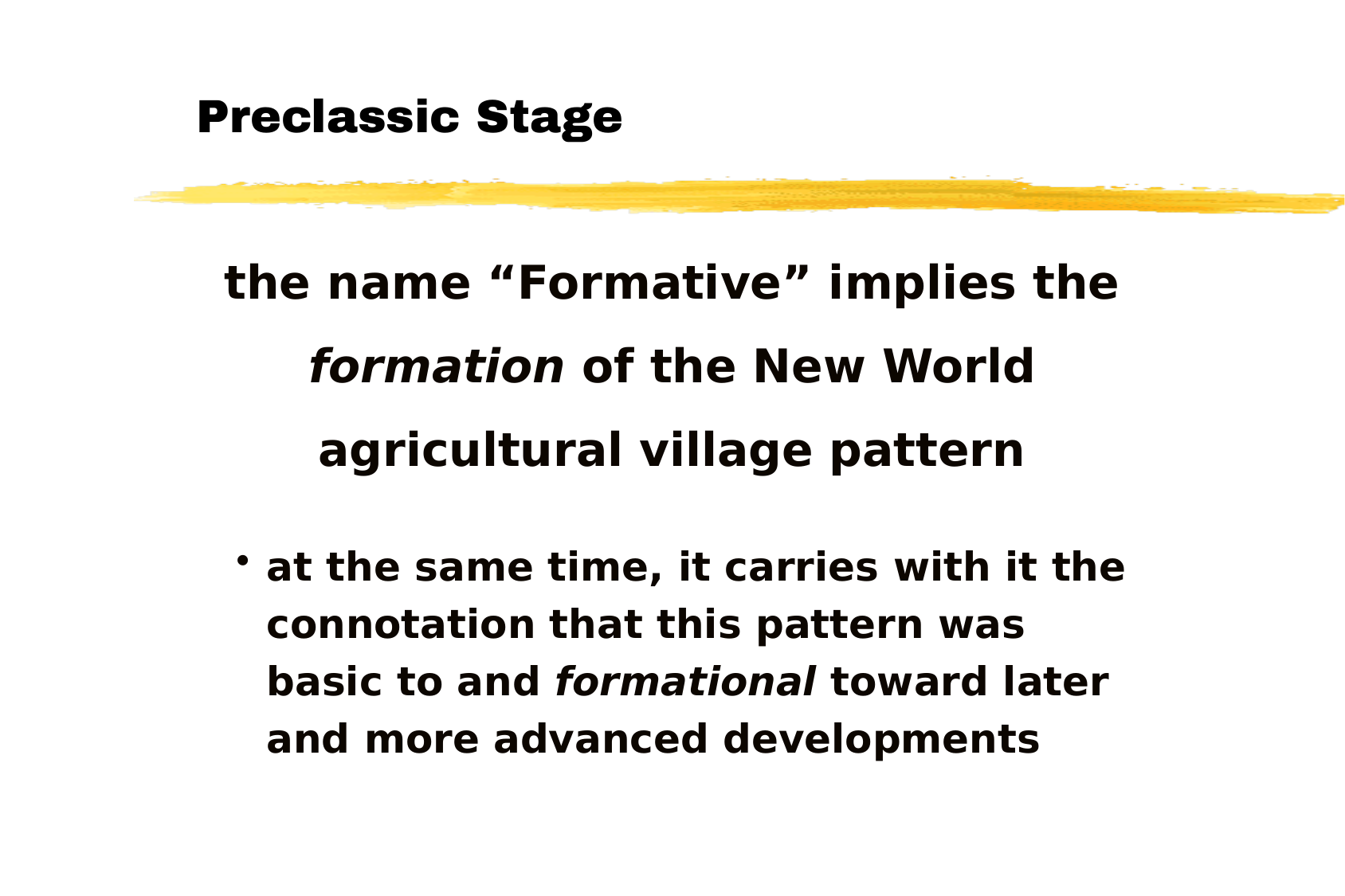

Preclassic Stage
the name “Formative” implies the formation of the New World agricultural village pattern

at the same time, it carries with it the connotation that this pattern was basic to and formational toward later and more advanced developments